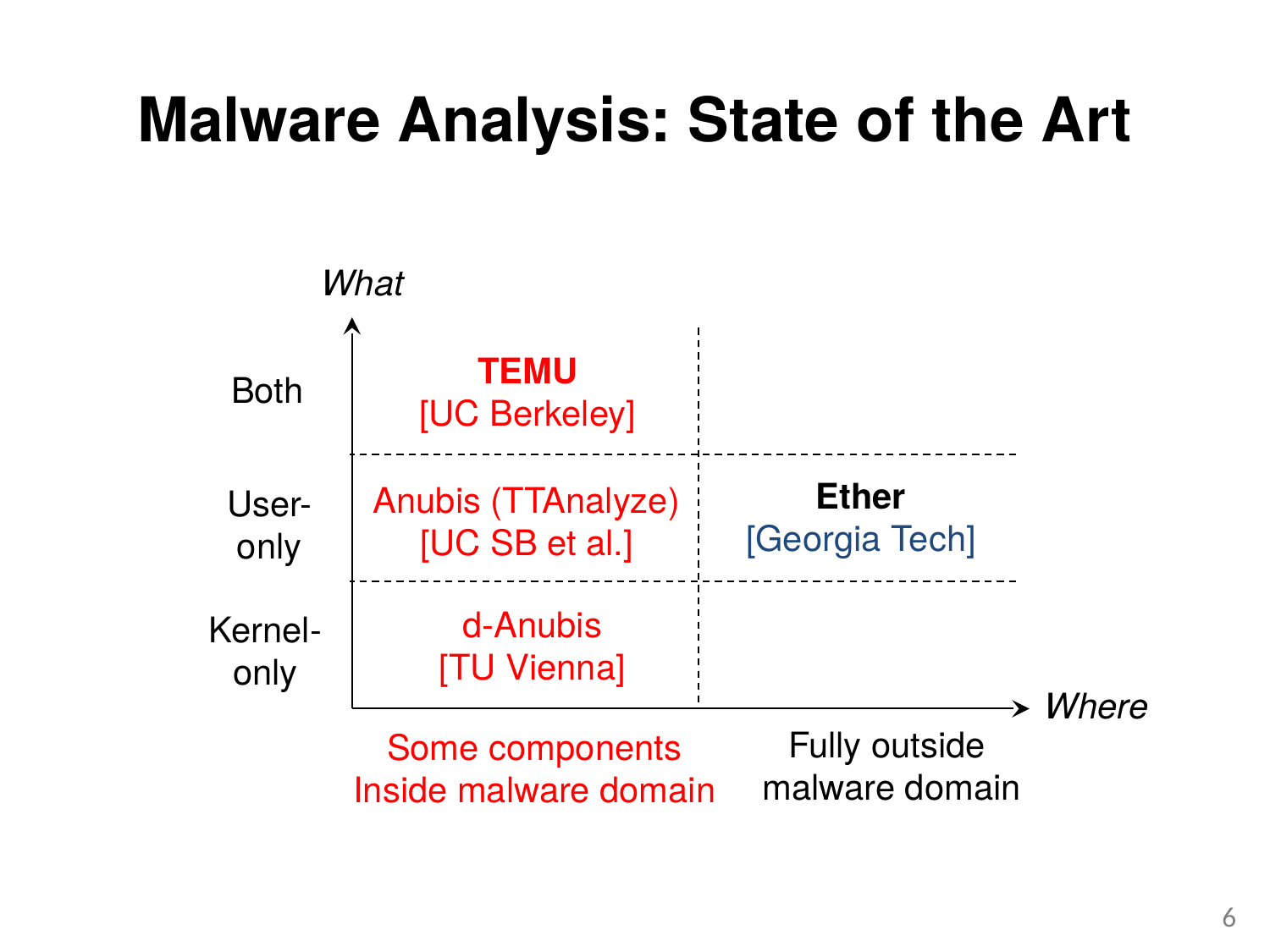

# Malware Analysis: State of the Art
What
TEMU
[UC Berkeley]
Both
Ether
[Georgia Tech]
Anubis (TTAnalyze)
[UC SB et al.]
User-
only
d-Anubis
[TU Vienna]
Kernel-
only
Where
Fully outside
malware domain
Some components
Inside malware domain
6